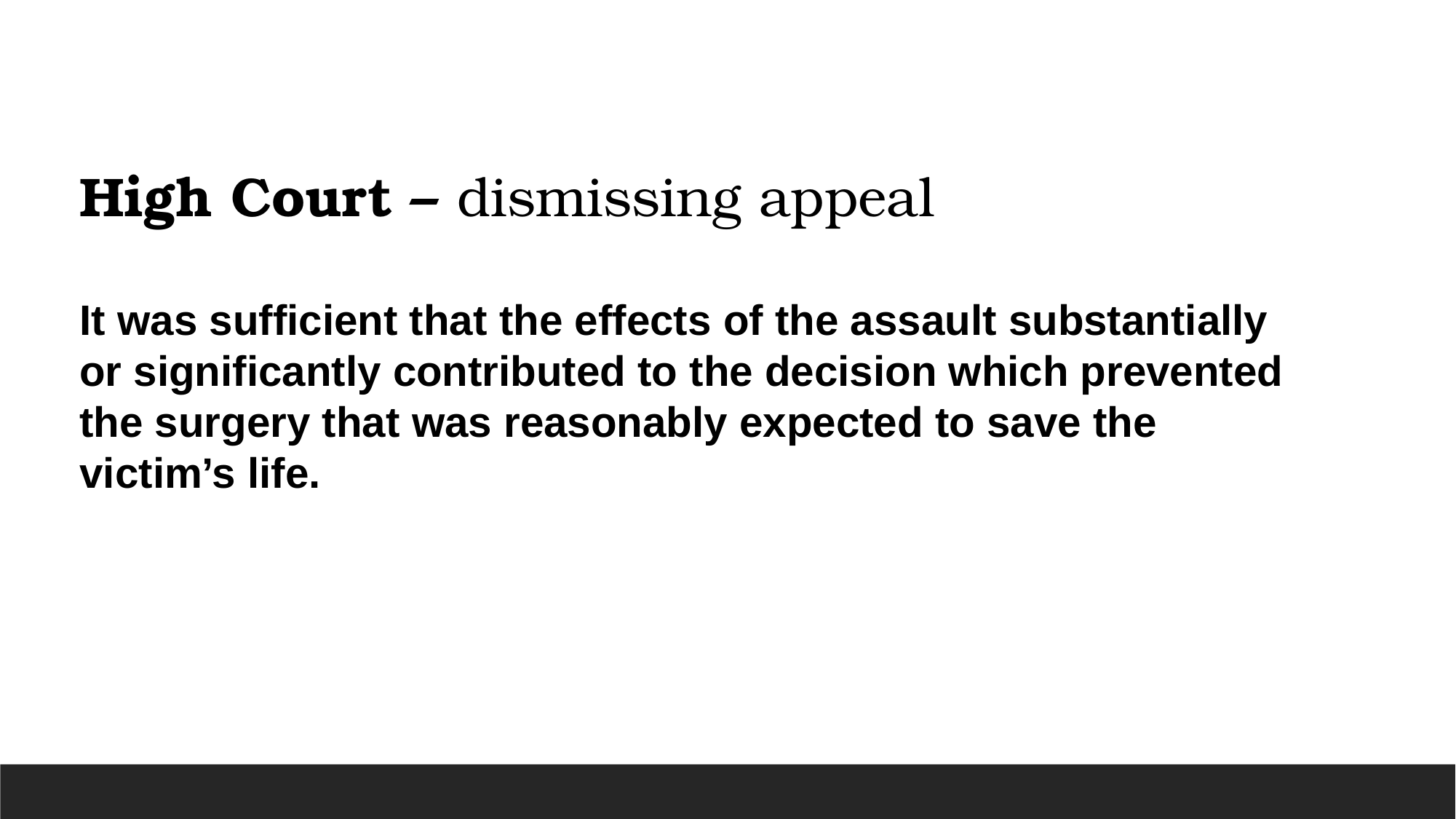

High Court – dismissing appeal

It was sufficient that the effects of the assault substantially or significantly contributed to the decision which prevented the surgery that was reasonably expected to save the victim’s life.